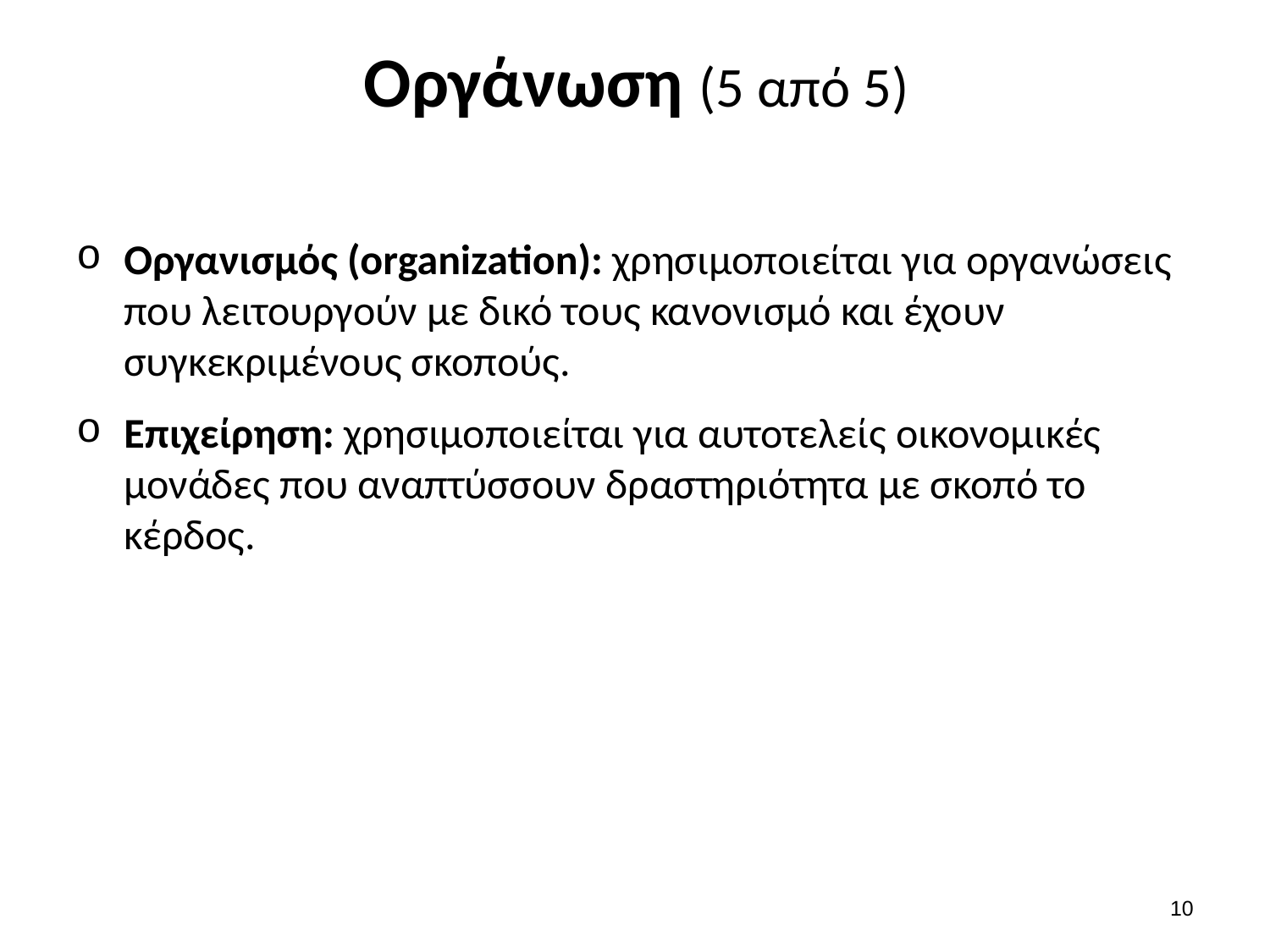

# Οργάνωση (5 από 5)
Οργανισμός (organization): χρησιμοποιείται για οργανώσεις που λειτουργούν με δικό τους κανονισμό και έχουν συγκεκριμένους σκοπούς.
Επιχείρηση: χρησιμοποιείται για αυτοτελείς οικονομικές μονάδες που αναπτύσσουν δραστηριότητα με σκοπό το κέρδος.

10